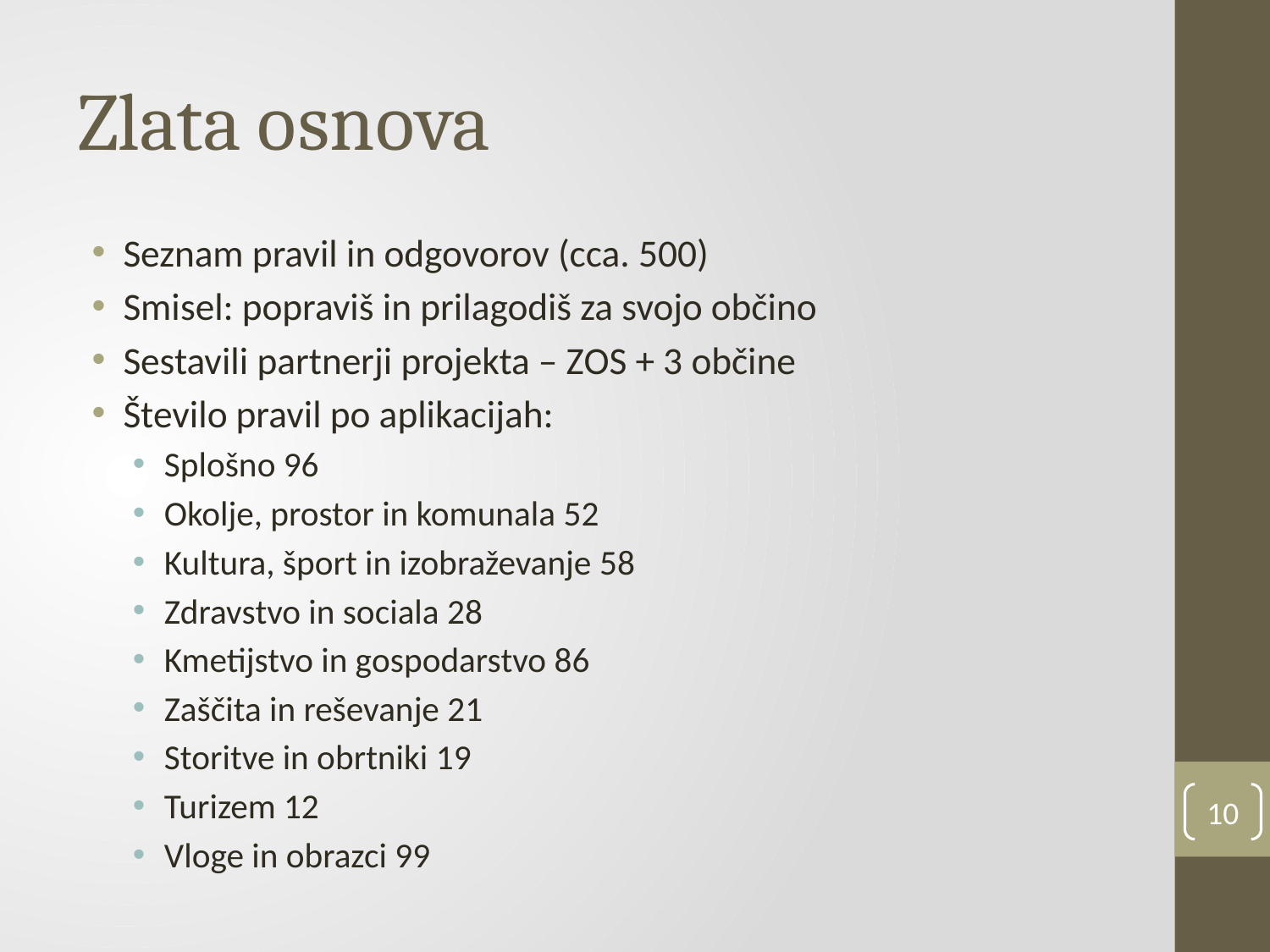

# Zlata osnova
Seznam pravil in odgovorov (cca. 500)
Smisel: popraviš in prilagodiš za svojo občino
Sestavili partnerji projekta – ZOS + 3 občine
Število pravil po aplikacijah:
Splošno 96
Okolje, prostor in komunala 52
Kultura, šport in izobraževanje 58
Zdravstvo in sociala 28
Kmetijstvo in gospodarstvo 86
Zaščita in reševanje 21
Storitve in obrtniki 19
Turizem 12
Vloge in obrazci 99
10